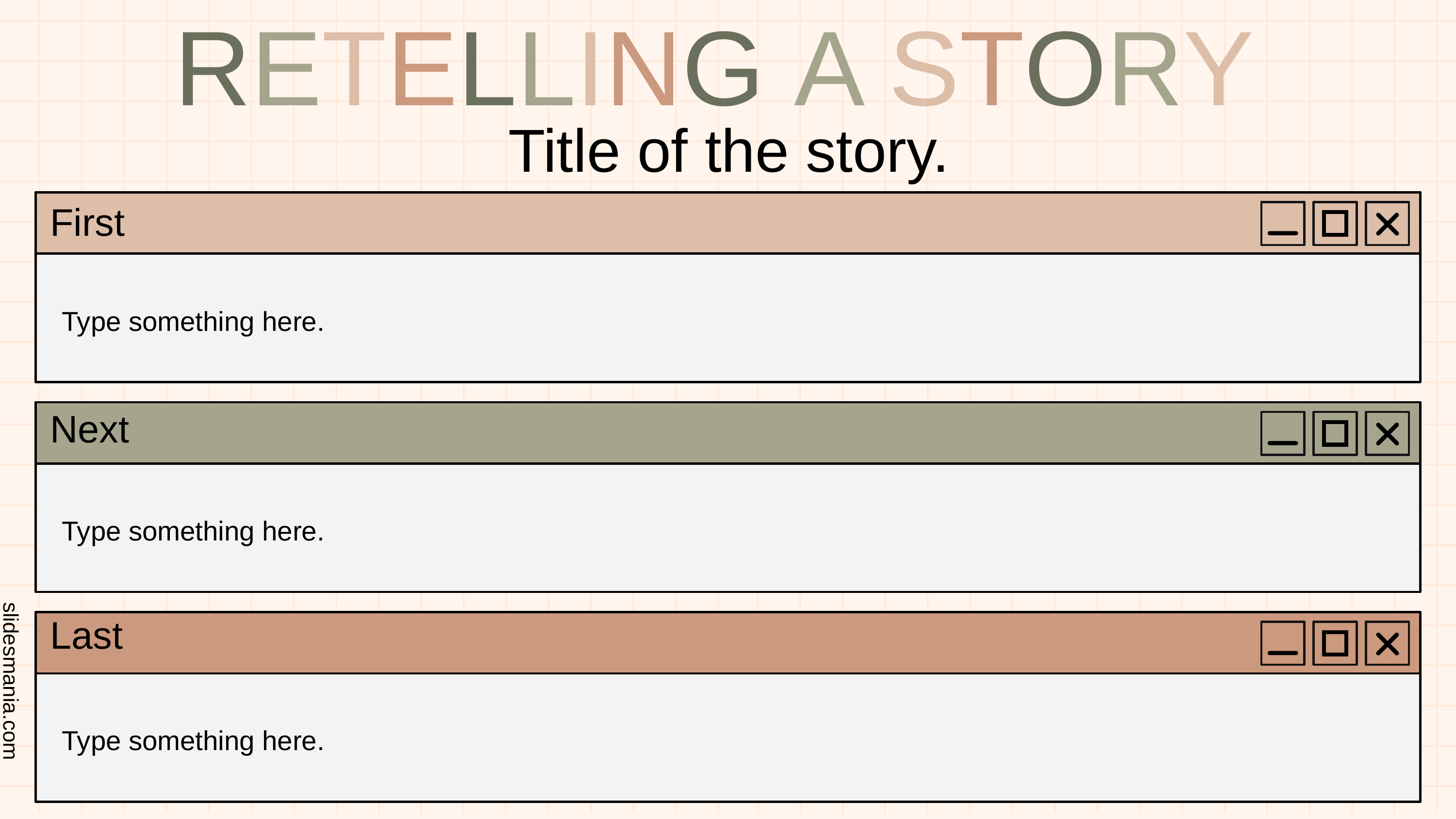

RETELLING A STORY
Title of the story.
First
Type something here.
Next
Type something here.
Last
Type something here.